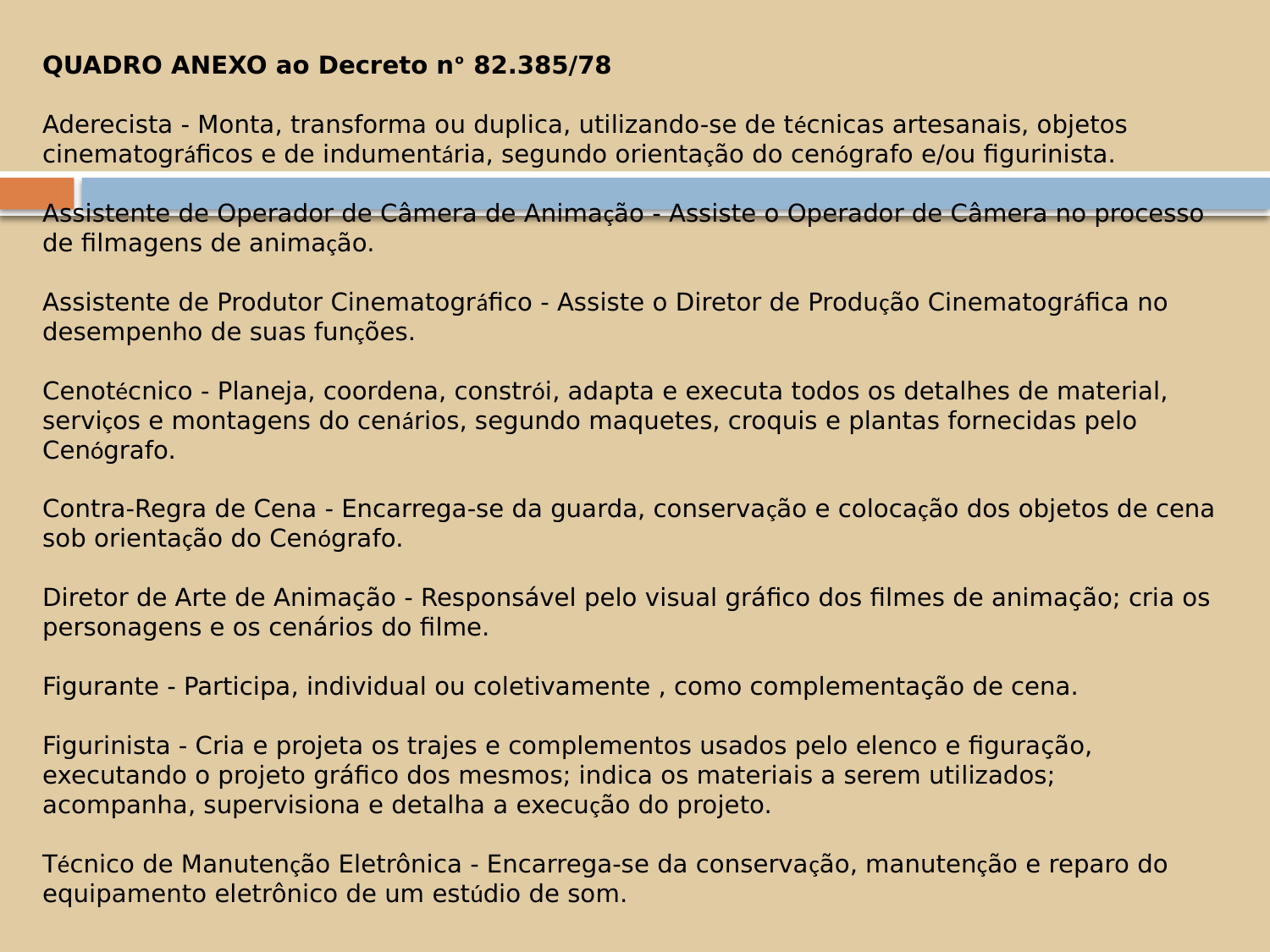

QUADRO ANEXO ao Decreto nº 82.385/78
Aderecista - Monta, transforma ou duplica, utilizando-se de técnicas artesanais, objetos cinematográficos e de indumentária, segundo orientação do cenógrafo e/ou figurinista.

Assistente de Operador de Câmera de Animação - Assiste o Operador de Câmera no processo de filmagens de animação.

Assistente de Produtor Cinematográfico - Assiste o Diretor de Produção Cinematográfica no desempenho de suas funções.

Cenotécnico - Planeja, coordena, constrói, adapta e executa todos os detalhes de material, serviços e montagens do cenários, segundo maquetes, croquis e plantas fornecidas pelo Cenógrafo.

Contra-Regra de Cena - Encarrega-se da guarda, conservação e colocação dos objetos de cena sob orientação do Cenógrafo.

Diretor de Arte de Animação - Responsável pelo visual gráfico dos filmes de animação; cria os personagens e os cenários do filme.

Figurante - Participa, individual ou coletivamente , como complementação de cena.

Figurinista - Cria e projeta os trajes e complementos usados pelo elenco e figuração, executando o projeto gráfico dos mesmos; indica os materiais a serem utilizados; acompanha, supervisiona e detalha a execução do projeto.

Técnico de Manutenção Eletrônica - Encarrega-se da conservação, manutenção e reparo do equipamento eletrônico de um estúdio de som.